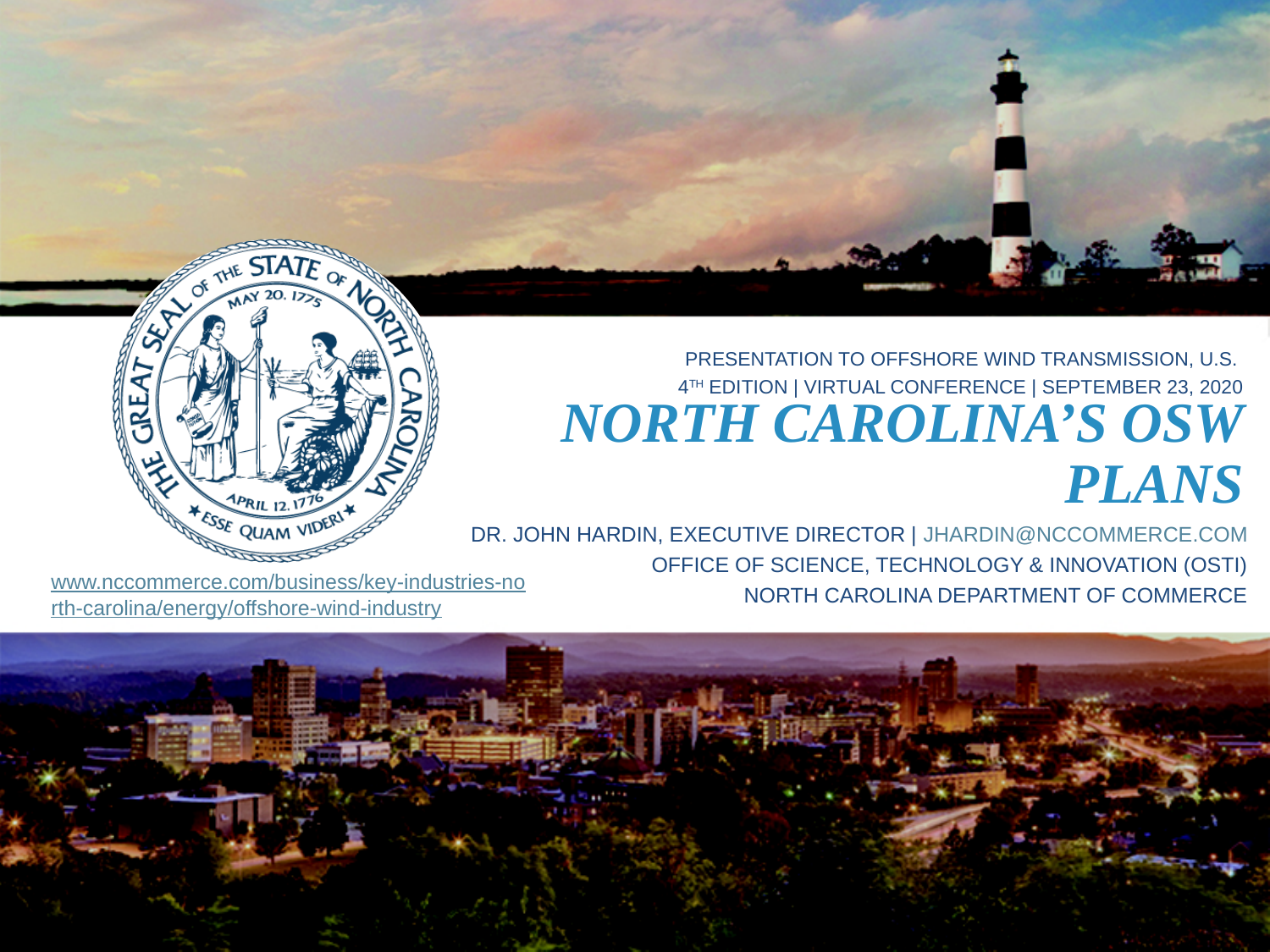

Presentation to Offshore Wind Transmission, U.S.
4th edition | virtual conference | September 23, 2020
# North Carolina’s OSW Plans
Dr. John Hardin, executive Director | jhardin@nccommerce.com
Office of Science, Technology & Innovation (OSTI)
North Carolina Department of Commerce
www.nccommerce.com/business/key-industries-north-carolina/energy/offshore-wind-industry